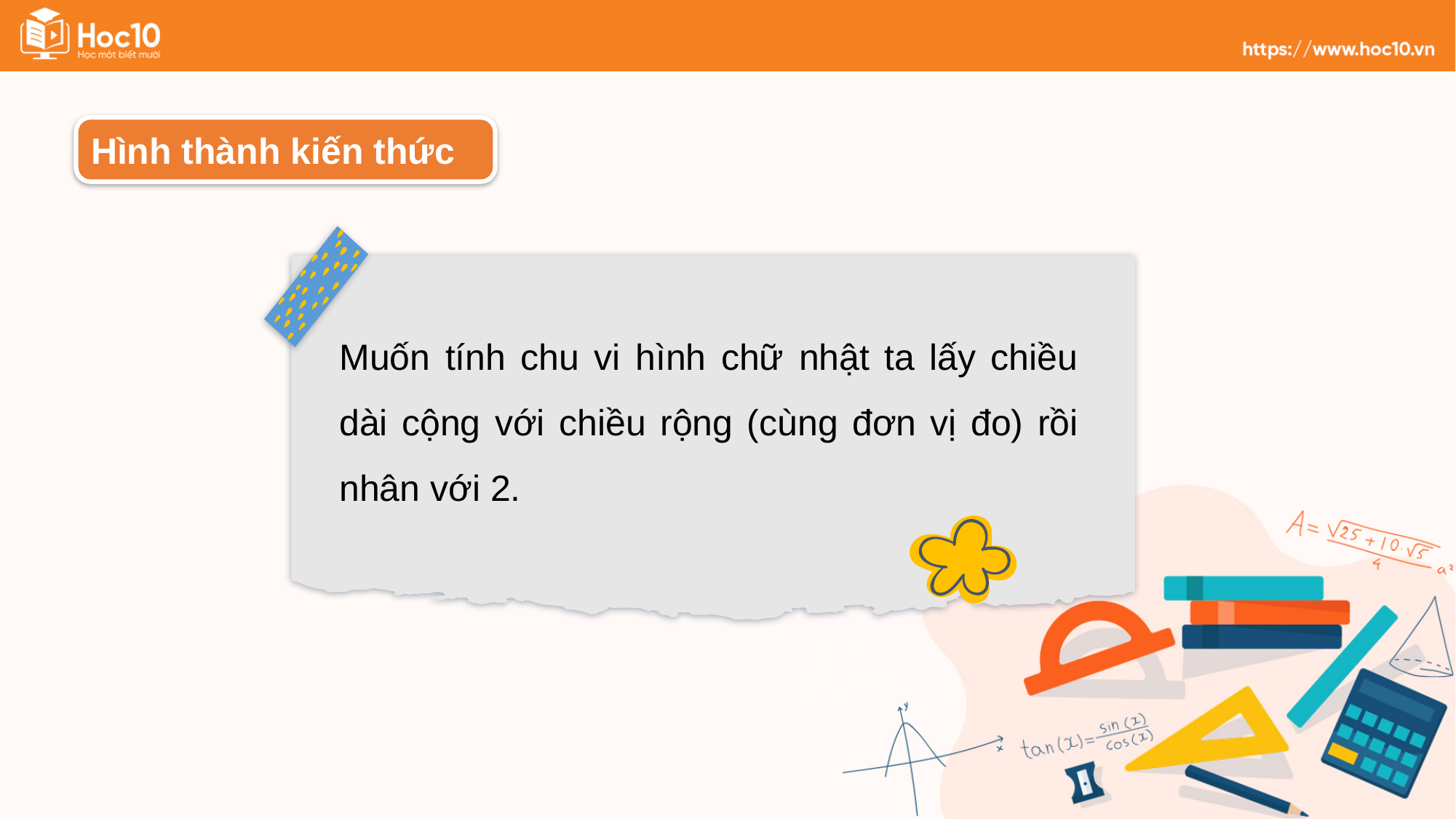

Hình thành kiến thức

Muốn tính chu vi hình chữ nhật ta lấy chiều dài cộng với chiều rộng (cùng đơn vị đo) rồi nhân với 2.